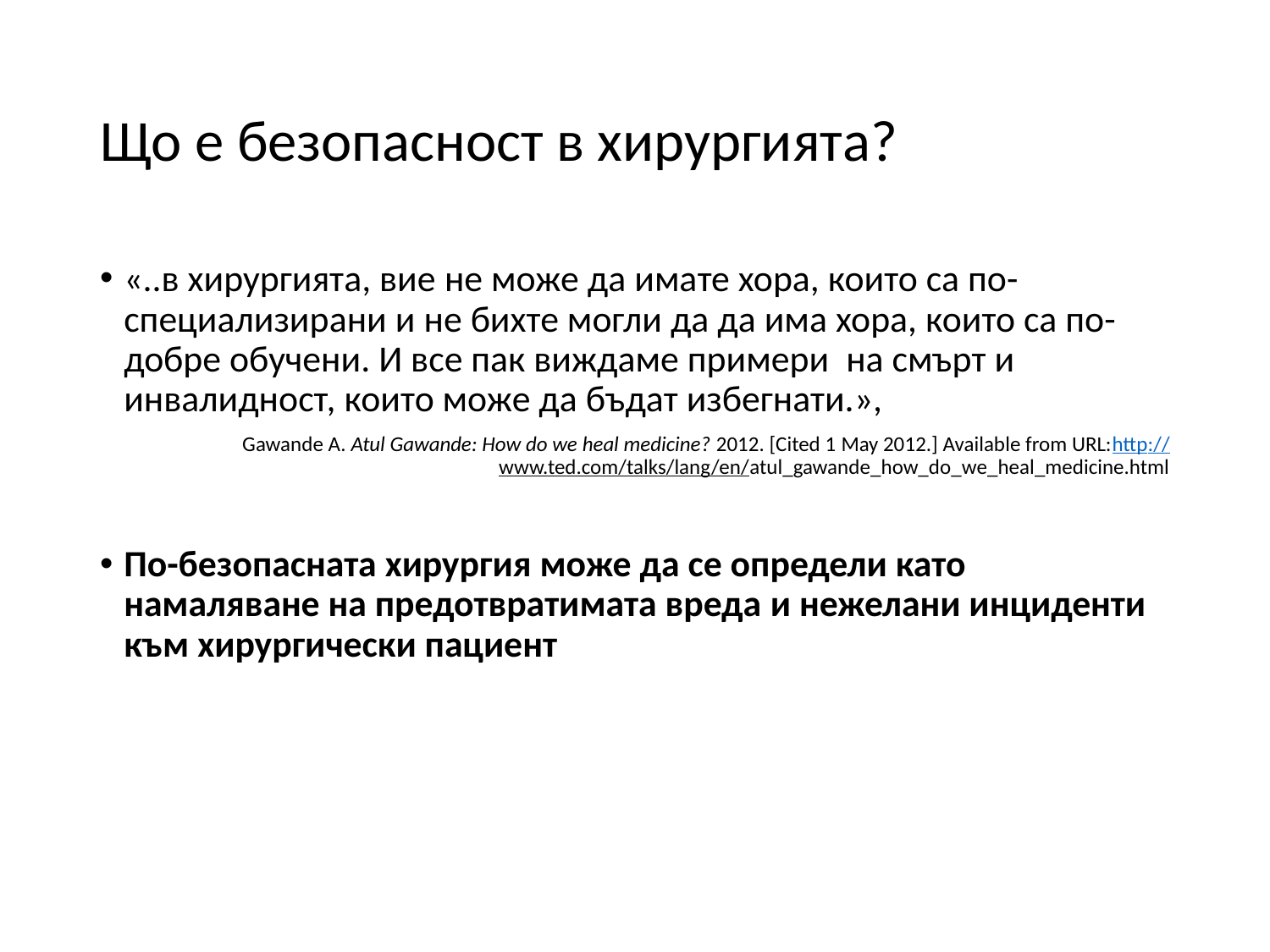

# Що е безопасност в хирургията?
«..в хирургията, вие не може да имате хора, които са по-специализирани и не бихте могли да да има хора, които са по-добре обучени. И все пак виждаме примери  на смърт и  инвалидност, които може да бъдат избегнати.»,
Gawande A. Atul Gawande: How do we heal medicine? 2012. [Cited 1 May 2012.] Available from URL:http://www.ted.com/talks/lang/en/atul_gawande_how_do_we_heal_medicine.html

По-безопасната хирургия може да се определи като намаляване на предотвратимата вреда и нежелани инциденти към хирургически пациент